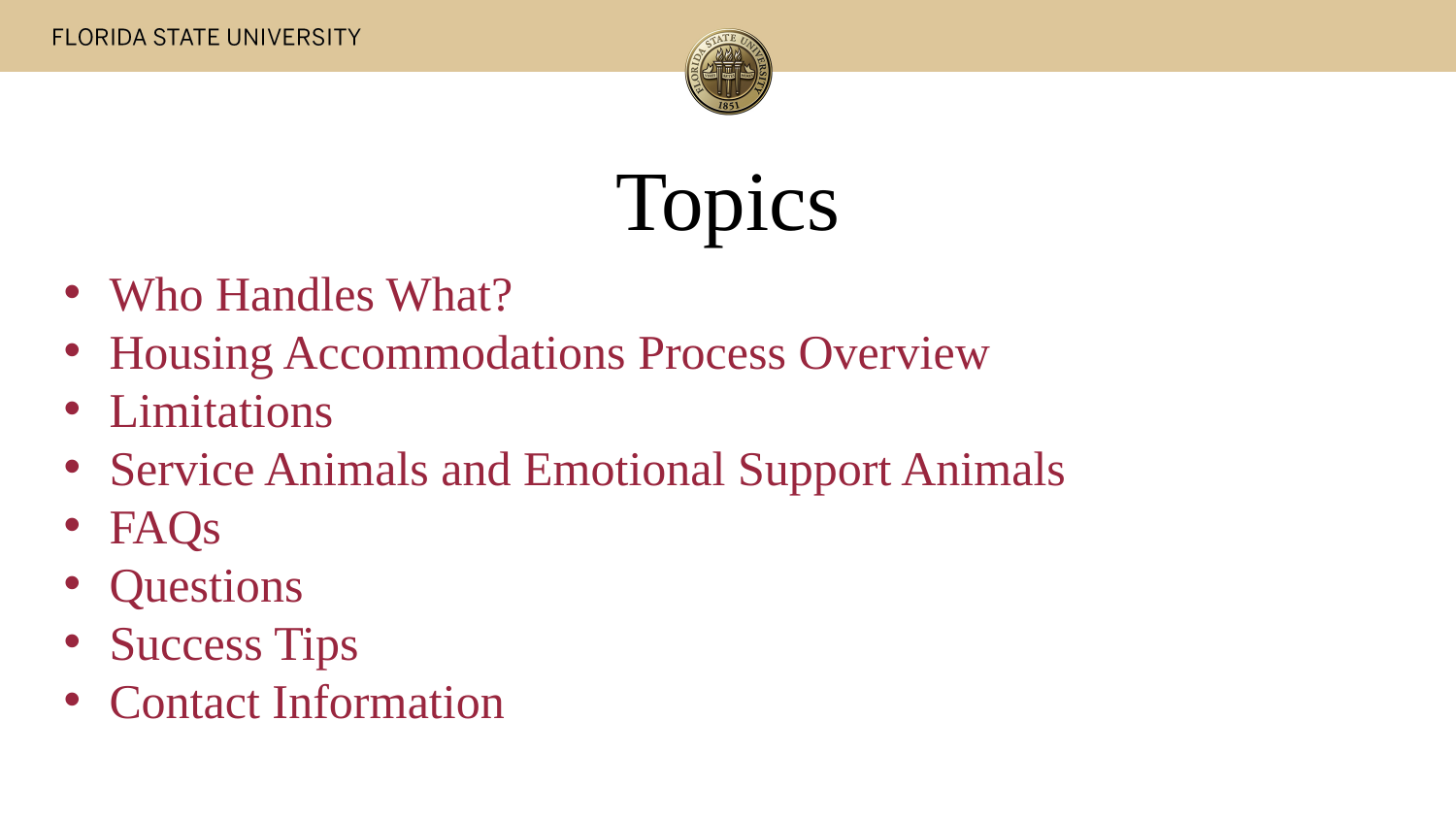

# Topics
Who Handles What?
Housing Accommodations Process Overview
Limitations
Service Animals and Emotional Support Animals
FAQs
Questions
Success Tips
Contact Information